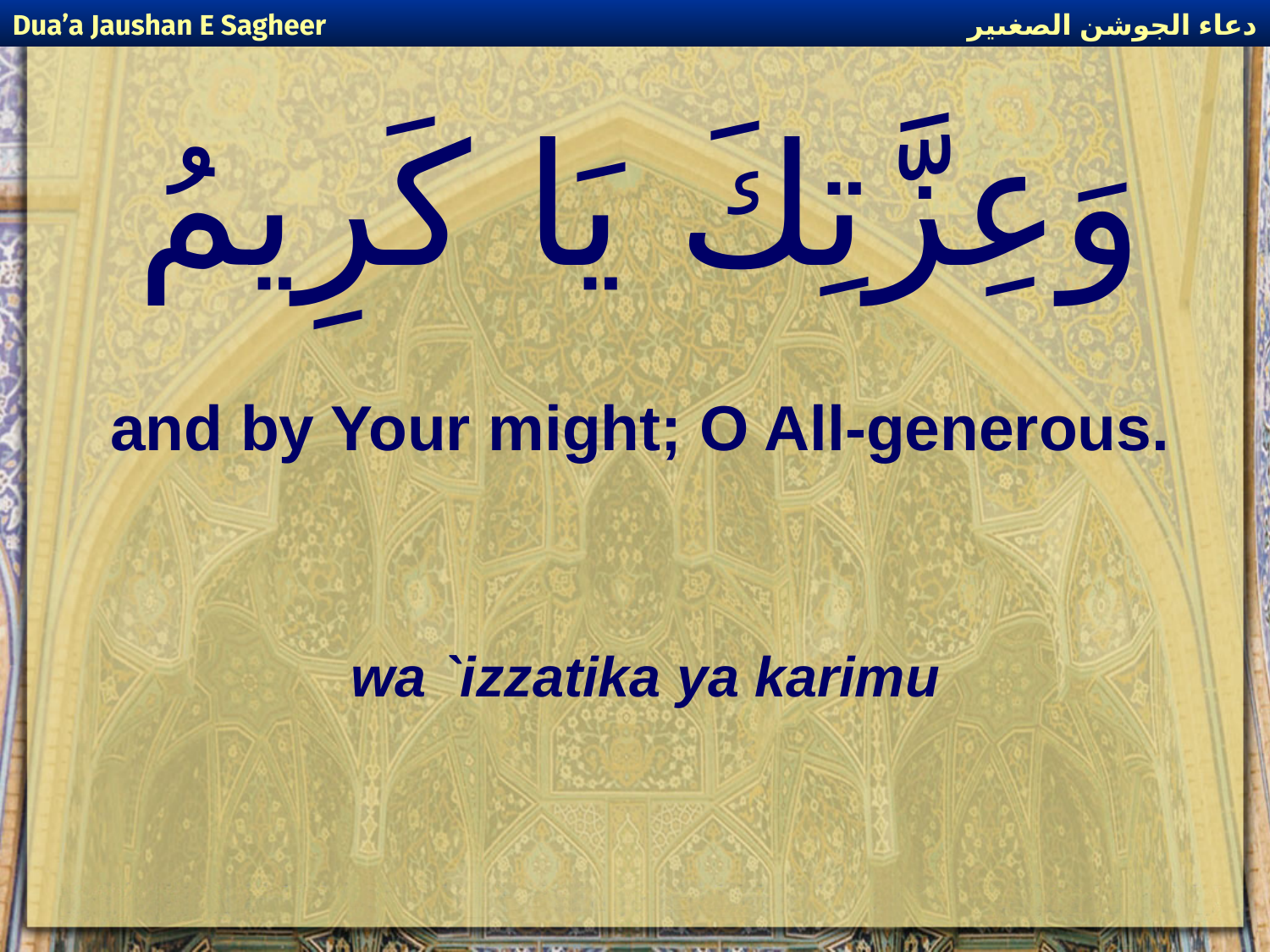

دعاء الجوشن الصغىير
Dua’a Jaushan E Sagheer
# وَعِزَّتِكَ يَا كَرِيمُ
and by Your might; O All-generous.
wa `izzatika ya karimu